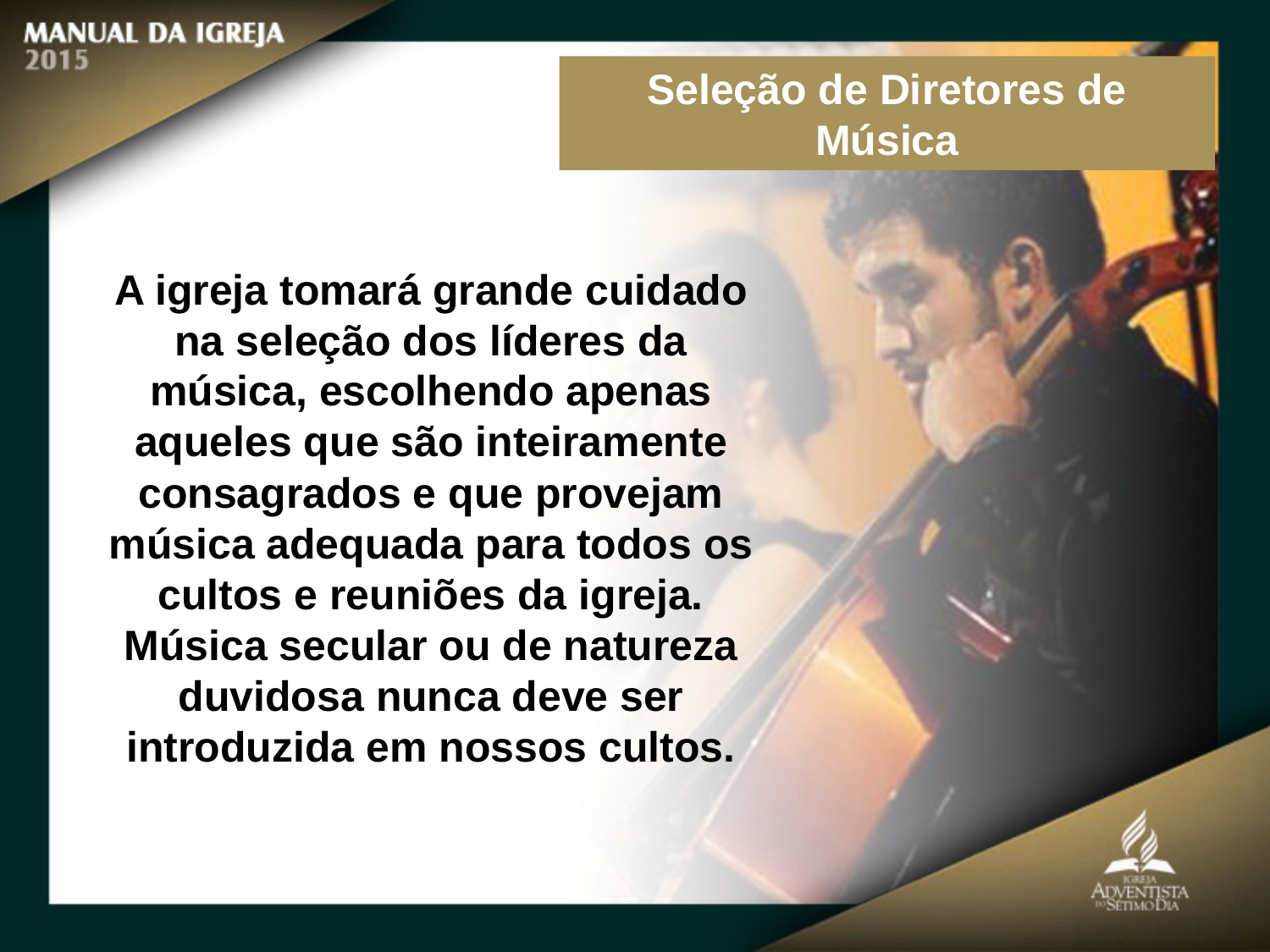

Seleção de Diretores de Música
A igreja tomará grande cuidado na seleção dos líderes da música, escolhendo apenas aqueles que são inteiramente
consagrados e que provejam música adequada para todos os cultos e reuniões da igreja. Música secular ou de natureza duvidosa nunca deve ser introduzida em nossos cultos.